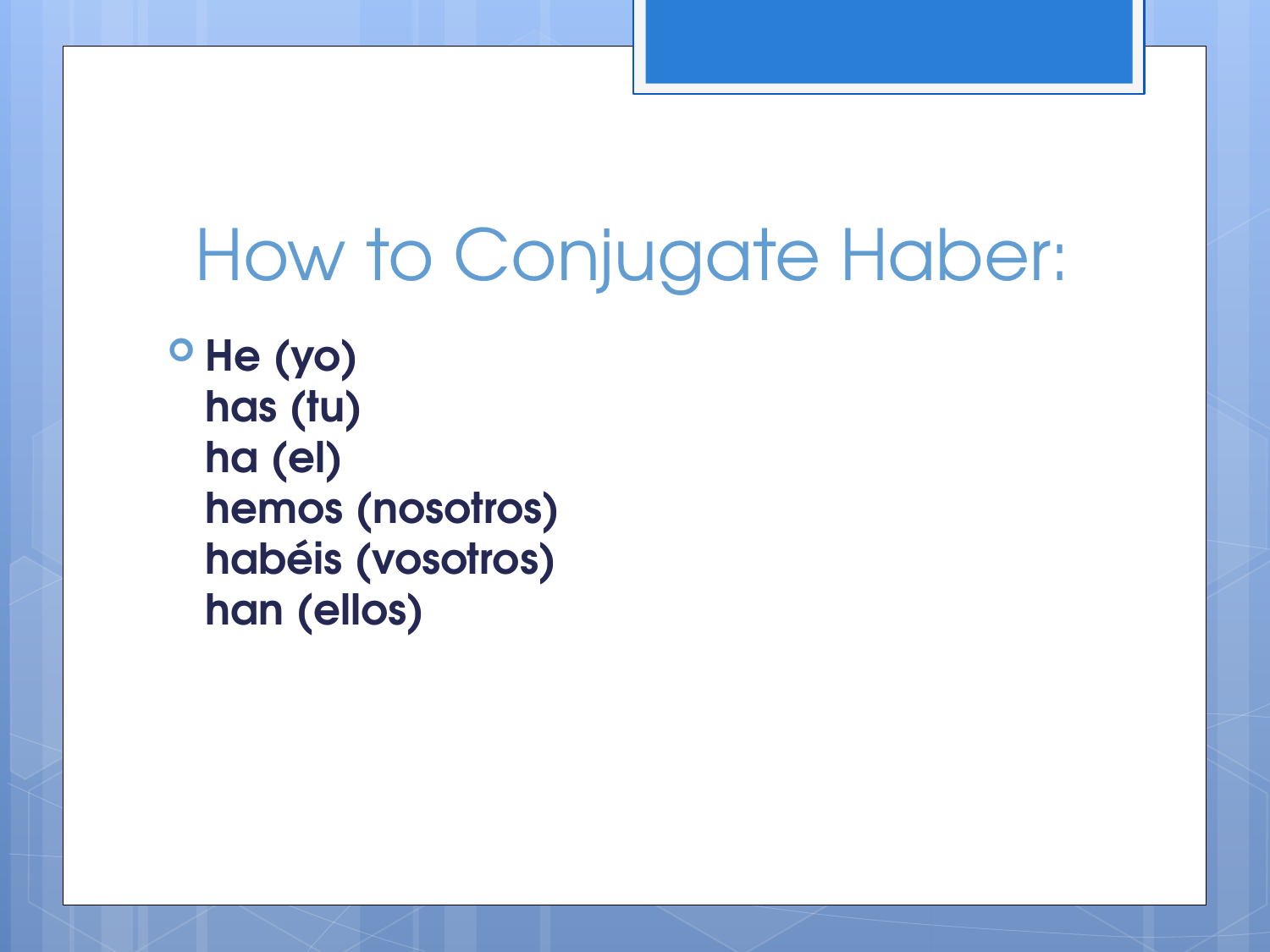

# How to Conjugate Haber:
He (yo)
has (tu)
ha (el)
hemos (nosotros)
habéis (vosotros)
han (ellos)